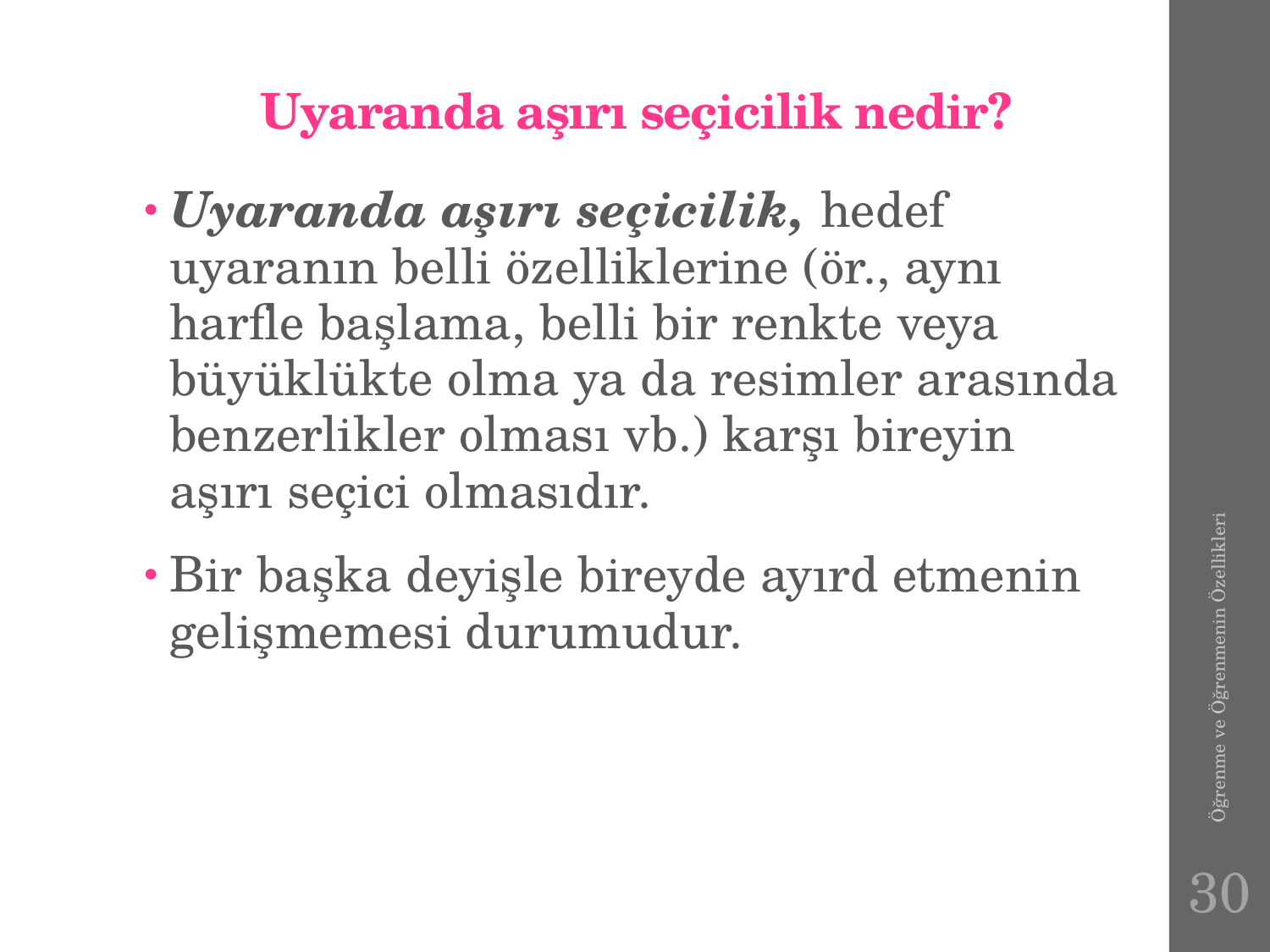

# Uyaranda aşırı seçicilik nedir?
Uyaranda aşırı seçicilik, hedef uyaranın belli özelliklerine (ör., aynı harfle başlama, belli bir renkte veya büyüklükte olma ya da resimler arasında benzerlikler olması vb.) karşı bireyin aşırı seçici olmasıdır.
Bir başka deyişle bireyde ayırd etmenin gelişmemesi durumudur.
Öğrenme ve Öğrenmenin Özellikleri
30